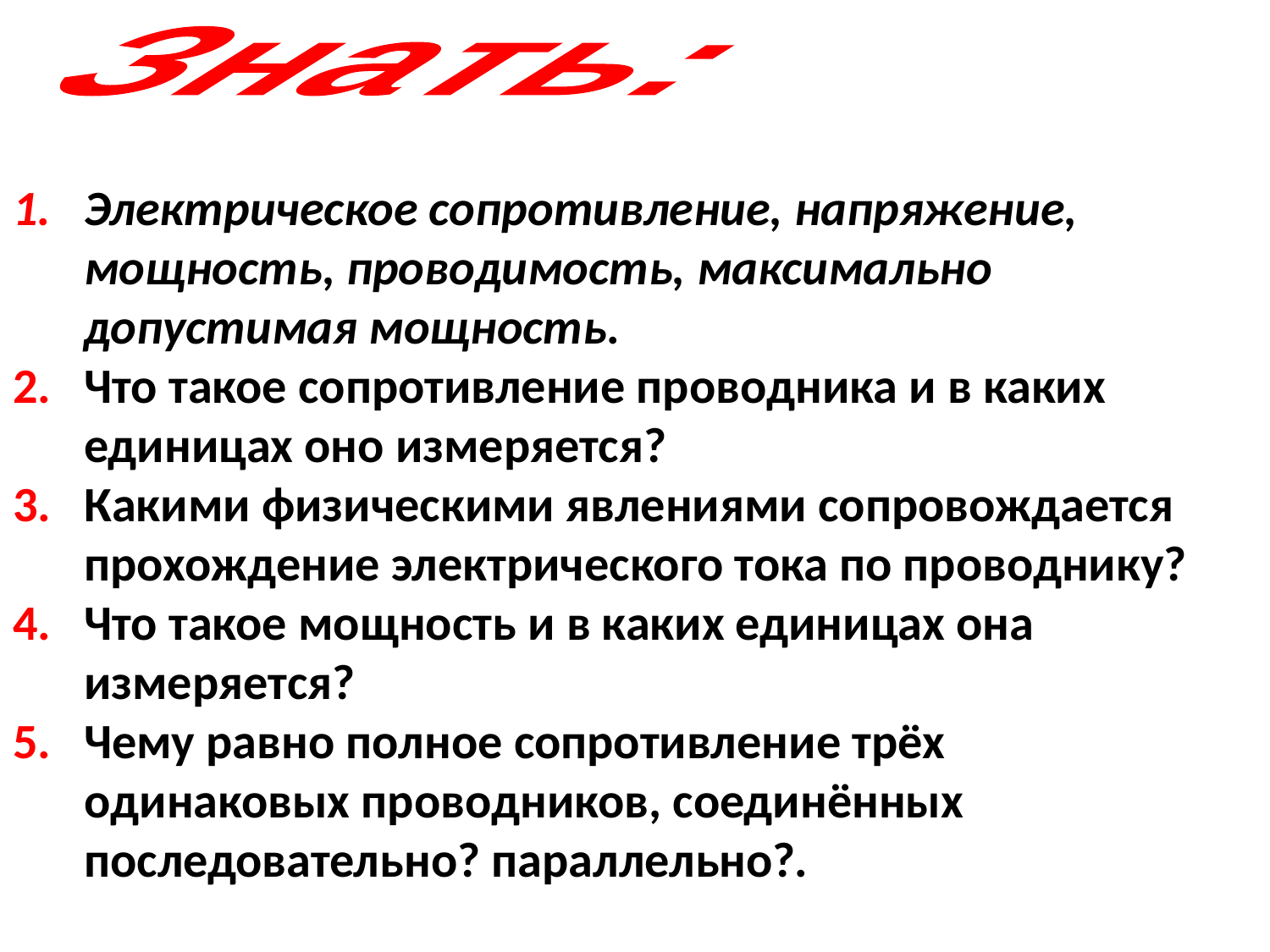

Знать:
Электрическое сопротивление, напряжение, мощность, проводимость, максимально допустимая мощность.
Что такое сопротивление проводника и в каких единицах оно измеряется?
Какими физическими явлениями сопровождается прохождение электрического тока по проводнику?
Что такое мощность и в каких единицах она измеряется?
Чему равно полное сопротивление трёх одинаковых проводников, соединённых последовательно? параллельно?.